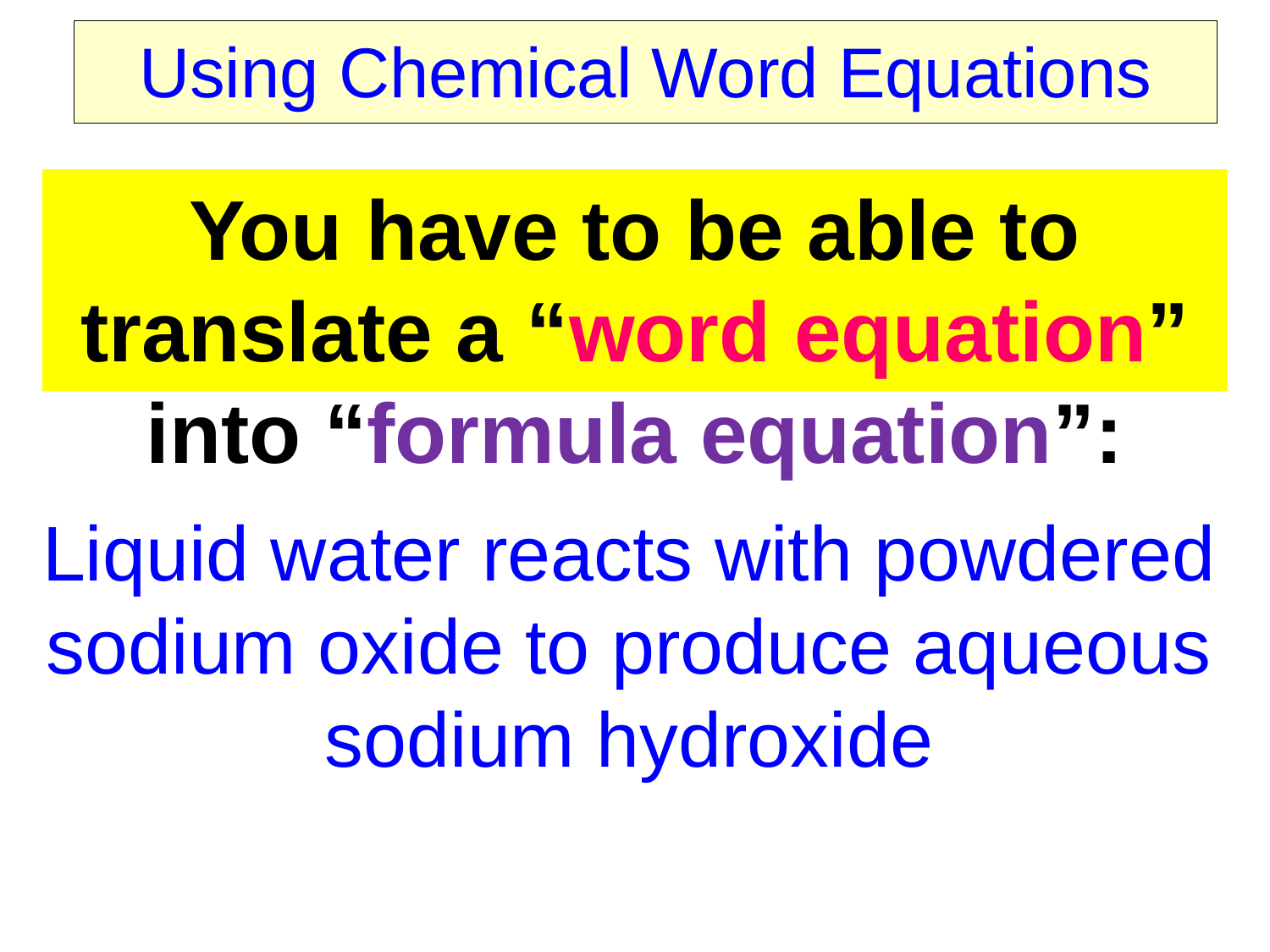

Using Chemical Word Equations
You have to be able to translate a “word equation” into “formula equation”:
Liquid water reacts with powdered sodium oxide to produce aqueous sodium hydroxide